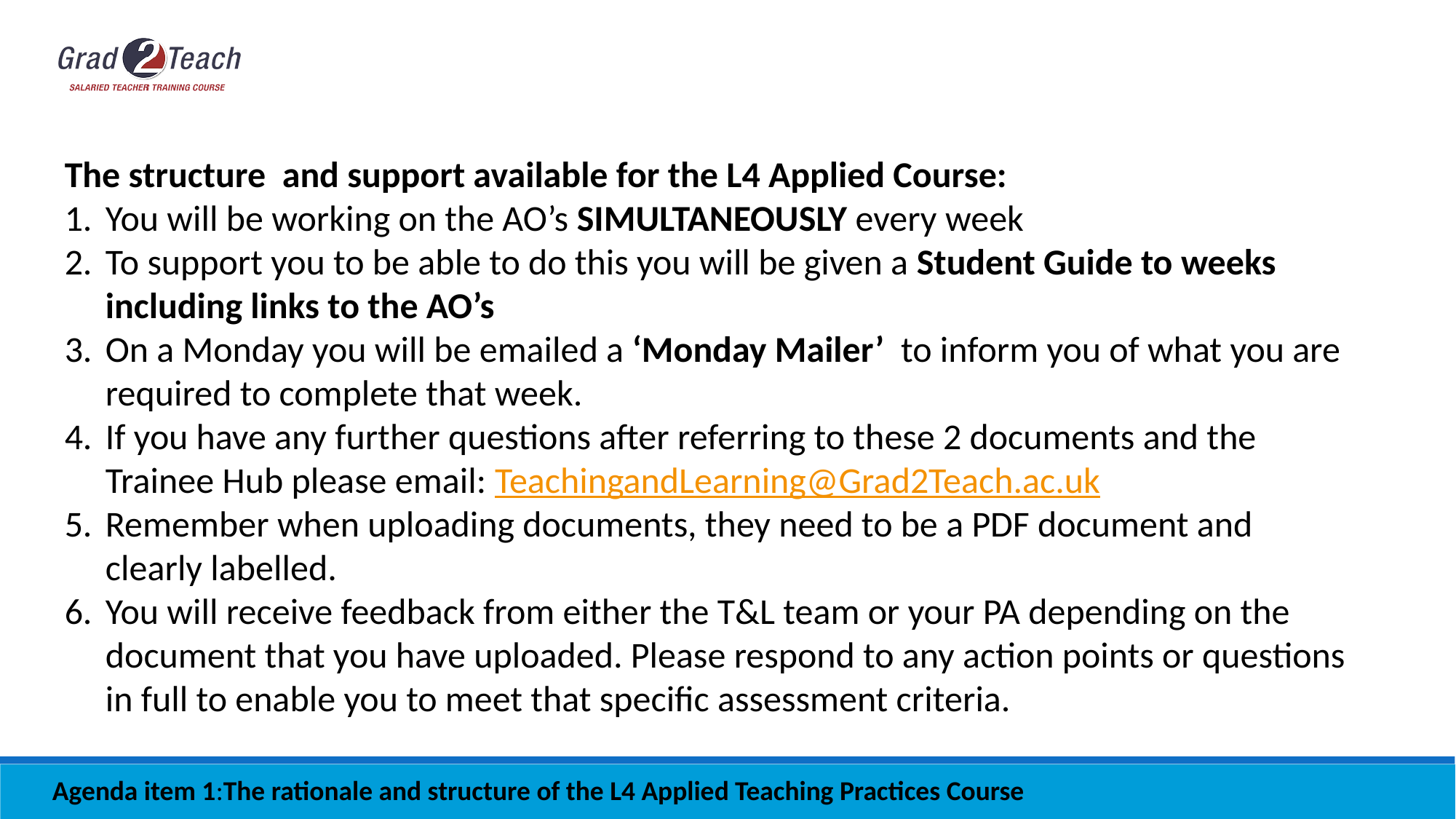

The structure  and support available for the L4 Applied Course:
You will be working on the AO’s SIMULTANEOUSLY every week
To support you to be able to do this you will be given a Student Guide to weeks including links to the AO’s
On a Monday you will be emailed a ‘Monday Mailer’  to inform you of what you are required to complete that week.
If you have any further questions after referring to these 2 documents and the Trainee Hub please email: TeachingandLearning@Grad2Teach.ac.uk
Remember when uploading documents, they need to be a PDF document and clearly labelled.
You will receive feedback from either the T&L team or your PA depending on the document that you have uploaded. Please respond to any action points or questions in full to enable you to meet that specific assessment criteria.

Agenda item 1:The rationale and structure of the L4 Applied Teaching Practices Course